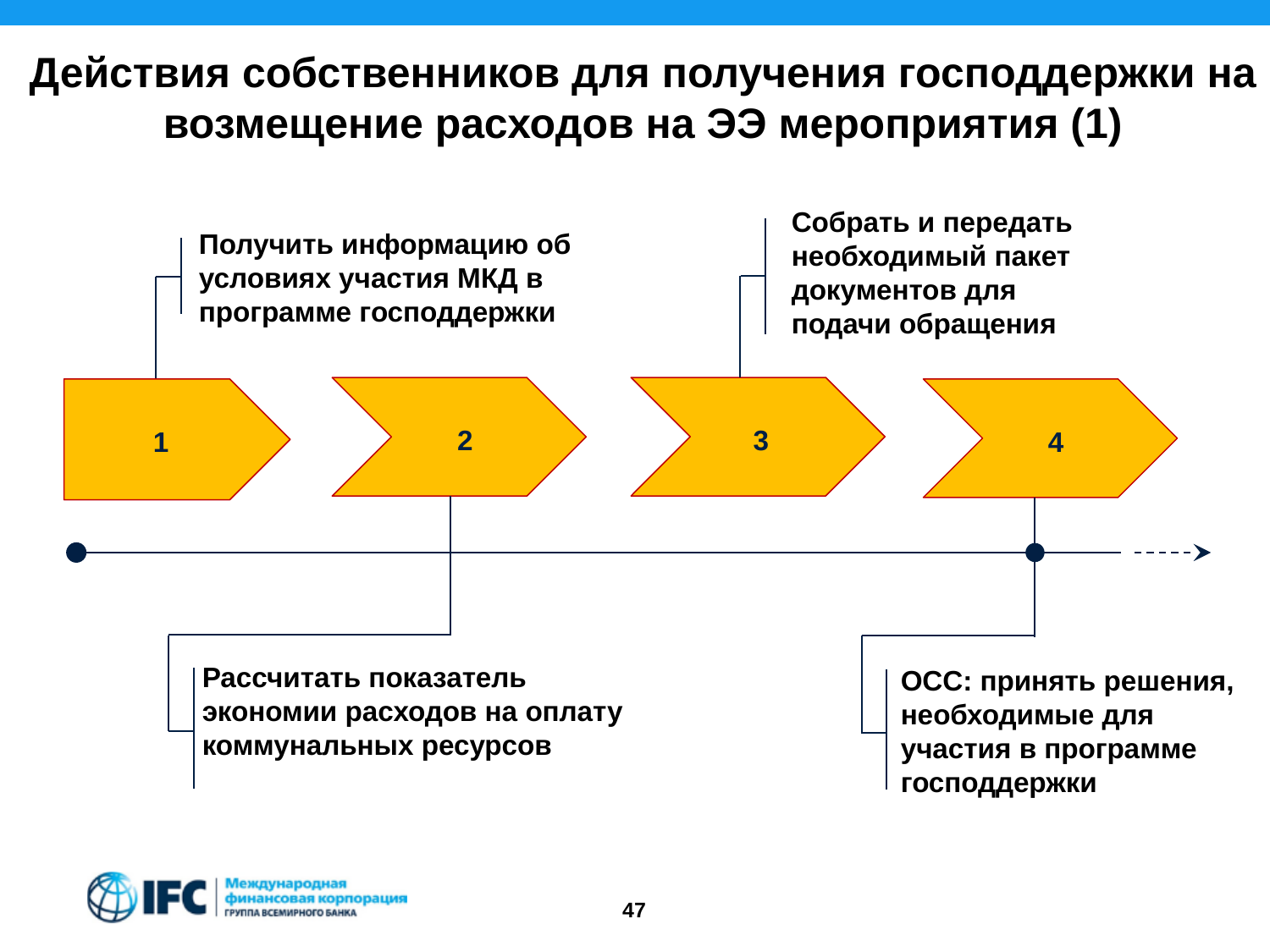

Действия собственников для получения господдержки на возмещение расходов на ЭЭ мероприятия (1)
Собрать и передать необходимый пакет документов для подачи обращения

3
ОСС: принять решения, необходимые для участия в программе господдержки
Получить информацию об условиях участия МКД в программе господдержки

2
1
4

Рассчитать показатель экономии расходов на оплату коммунальных ресурсов